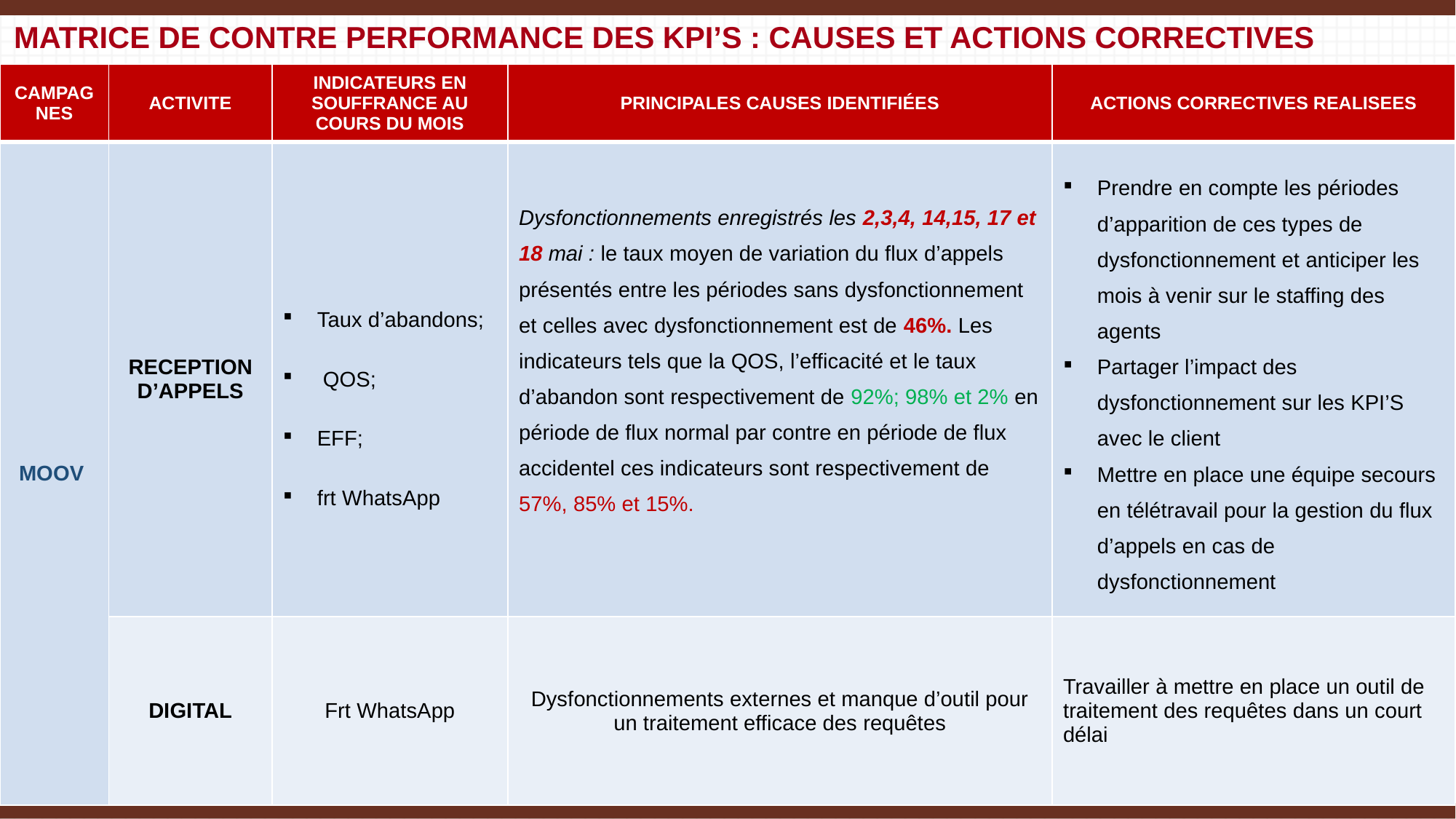

MATRICE de contre performance Des kpi’S : CAUSES et ACTIONS CORRECTIVES
| CAMPAGNES | ACTIVITE | INDICATEURS EN SOUFFRANCE AU COURS DU MOIS | PRINCIPALES CAUSES IDENTIFIÉES | ACTIONS CORRECTIVES REALISEES |
| --- | --- | --- | --- | --- |
| MOOV | RECEPTION D’APPELS | Taux d’abandons; QOS; EFF; frt WhatsApp | Dysfonctionnements enregistrés les 2,3,4, 14,15, 17 et 18 mai : le taux moyen de variation du flux d’appels présentés entre les périodes sans dysfonctionnement et celles avec dysfonctionnement est de 46%. Les indicateurs tels que la QOS, l’efficacité et le taux d’abandon sont respectivement de 92%; 98% et 2% en période de flux normal par contre en période de flux accidentel ces indicateurs sont respectivement de 57%, 85% et 15%. | Prendre en compte les périodes d’apparition de ces types de dysfonctionnement et anticiper les mois à venir sur le staffing des agents Partager l’impact des dysfonctionnement sur les KPI’S avec le client Mettre en place une équipe secours en télétravail pour la gestion du flux d’appels en cas de dysfonctionnement |
|  | DIGITAL | Frt WhatsApp | Dysfonctionnements externes et manque d’outil pour un traitement efficace des requêtes | Travailler à mettre en place un outil de traitement des requêtes dans un court délai |